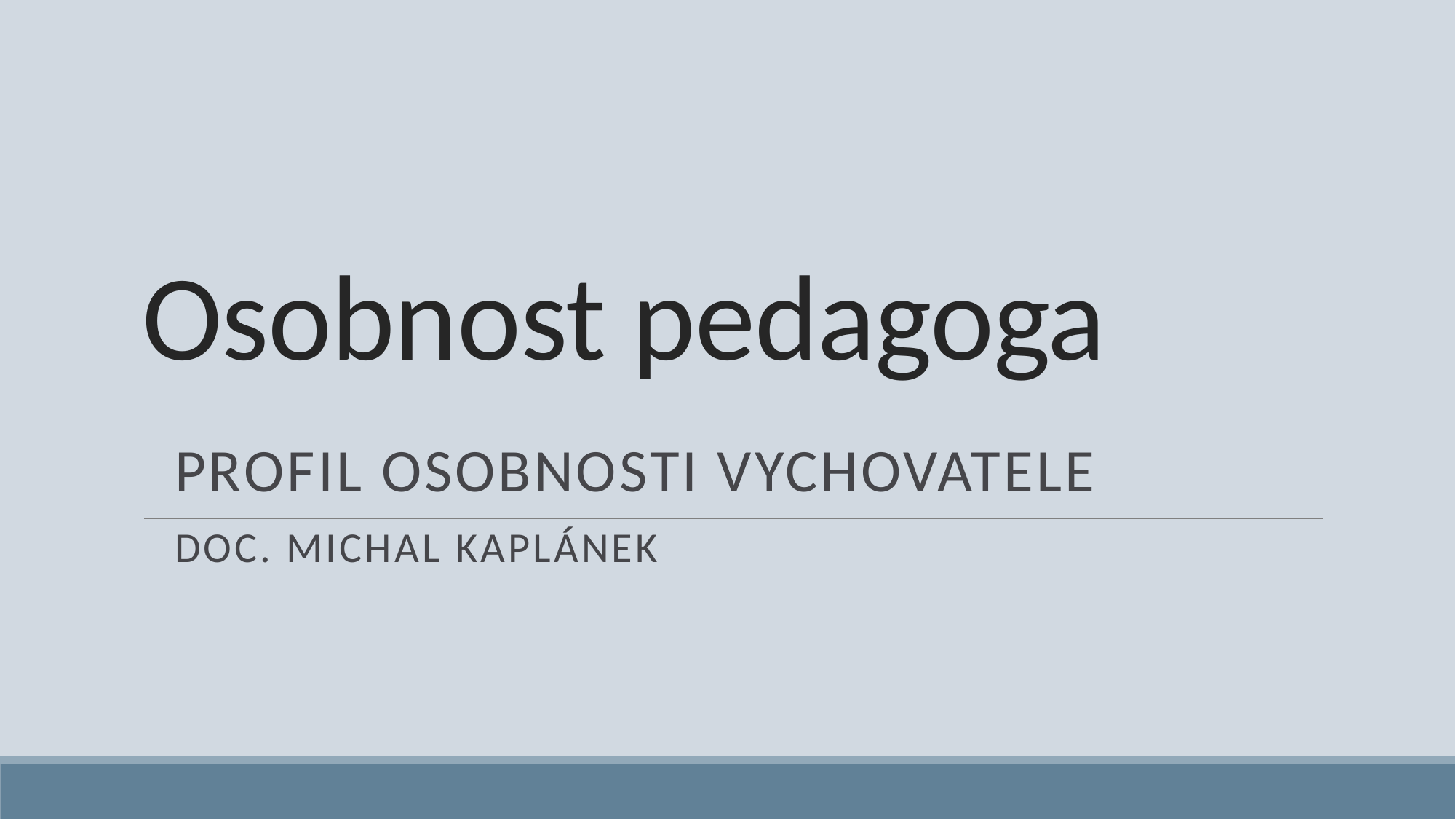

# Osobnost pedagoga
Profil osobnosti vychovatele
doc. Michal Kaplánek